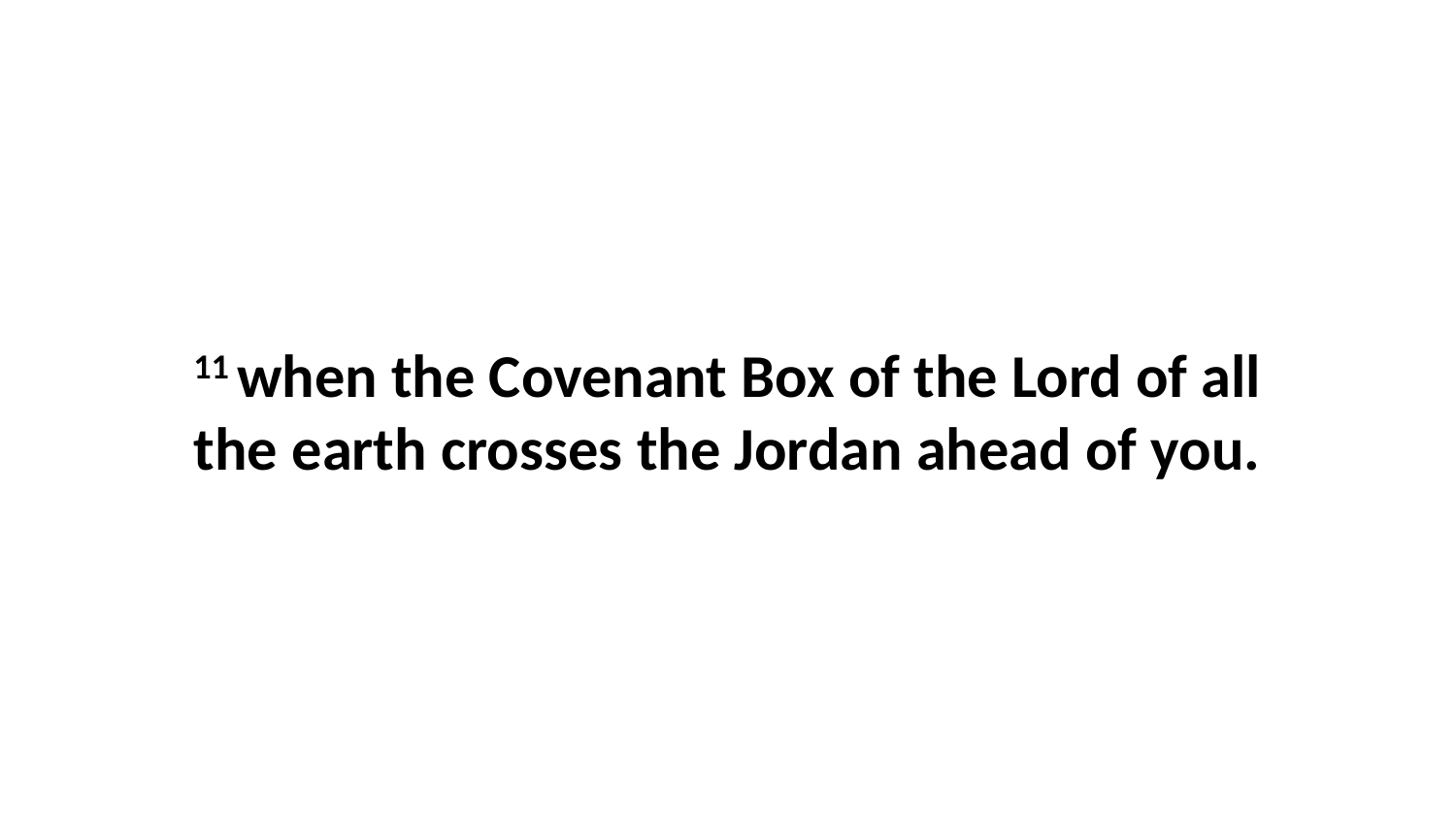

11 when the Covenant Box of the Lord of all the earth crosses the Jordan ahead of you.